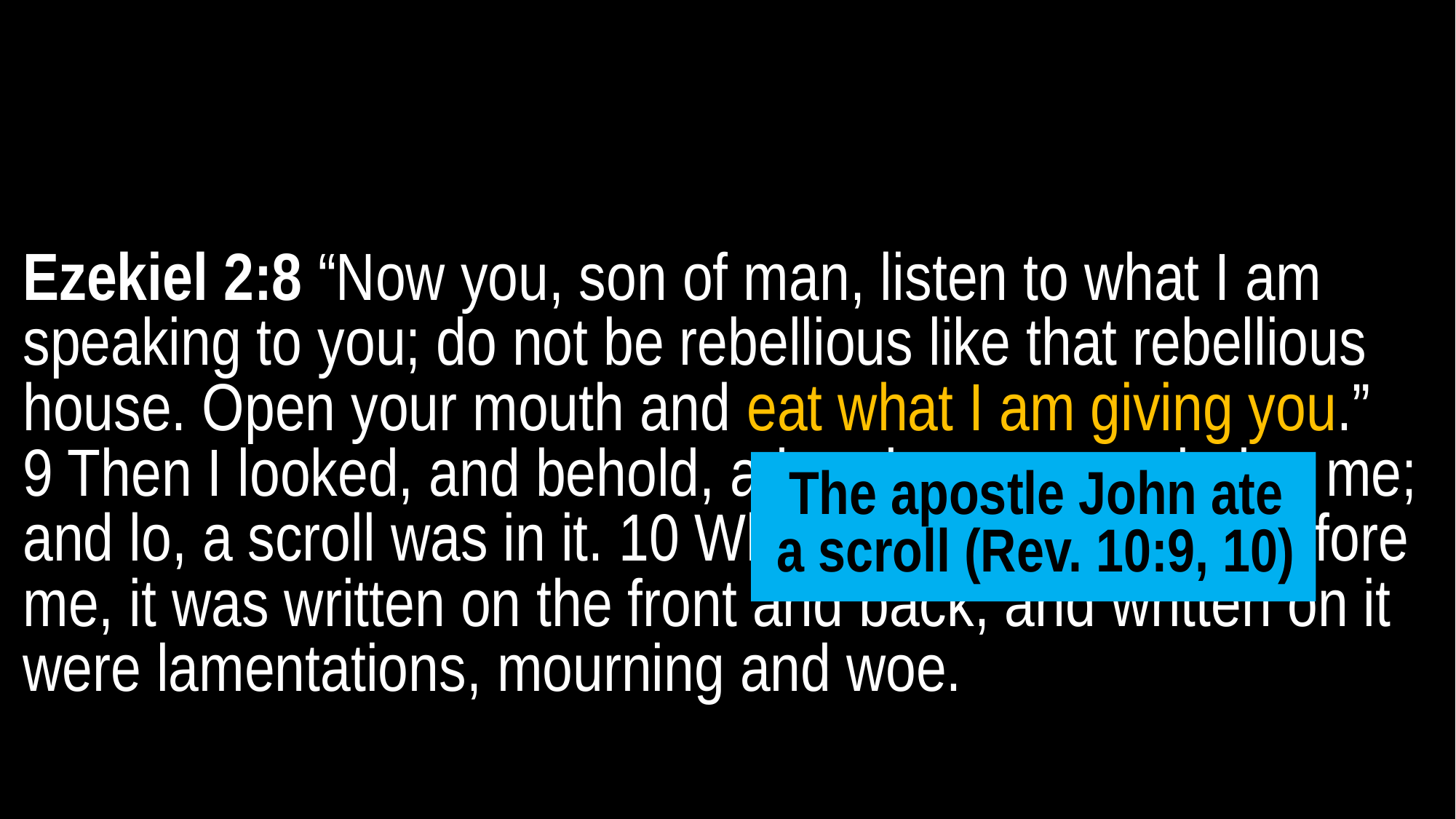

God offers his message
for us to ingest:

Ezekiel 2:8 “Now you, son of man, listen to what I am speaking to you; do not be rebellious like that rebellious house. Open your mouth and eat what I am giving you.”
9 Then I looked, and behold, a hand was extended to me; and lo, a scroll was in it. 10 When He spread it out before me, it was written on the front and back, and written on it were lamentations, mourning and woe.

The apostle John ate
a scroll (Rev. 10:9, 10)